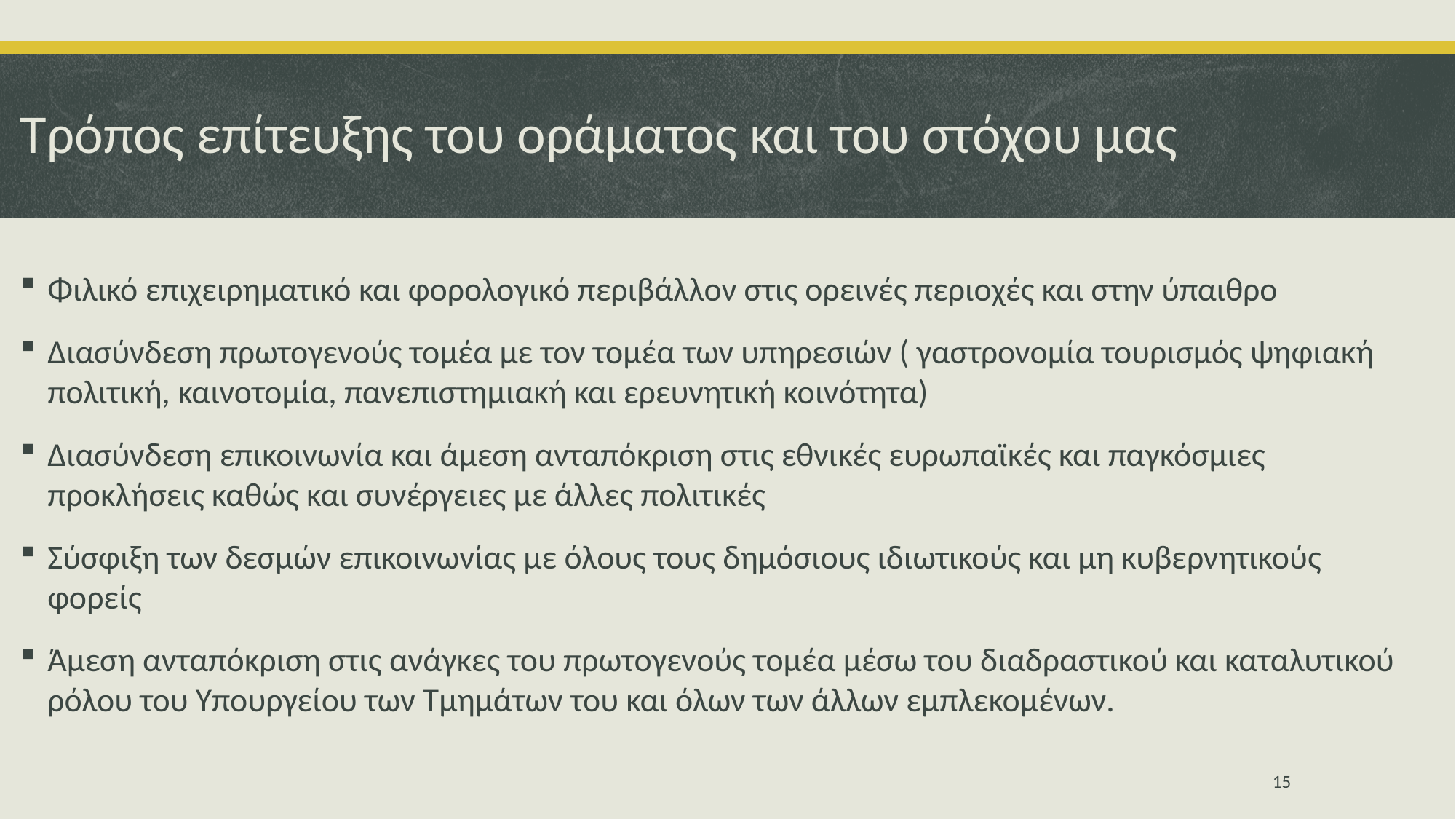

# Τρόπος επίτευξης του οράματος και του στόχου μας
Φιλικό επιχειρηματικό και φορολογικό περιβάλλον στις ορεινές περιοχές και στην ύπαιθρο
Διασύνδεση πρωτογενούς τομέα με τον τομέα των υπηρεσιών ( γαστρονομία τουρισμός ψηφιακή πολιτική, καινοτομία, πανεπιστημιακή και ερευνητική κοινότητα)
Διασύνδεση επικοινωνία και άμεση ανταπόκριση στις εθνικές ευρωπαϊκές και παγκόσμιες προκλήσεις καθώς και συνέργειες με άλλες πολιτικές
Σύσφιξη των δεσμών επικοινωνίας με όλους τους δημόσιους ιδιωτικούς και μη κυβερνητικούς φορείς
Άμεση ανταπόκριση στις ανάγκες του πρωτογενούς τομέα μέσω του διαδραστικού και καταλυτικού ρόλου του Υπουργείου των Τμημάτων του και όλων των άλλων εμπλεκομένων.

15